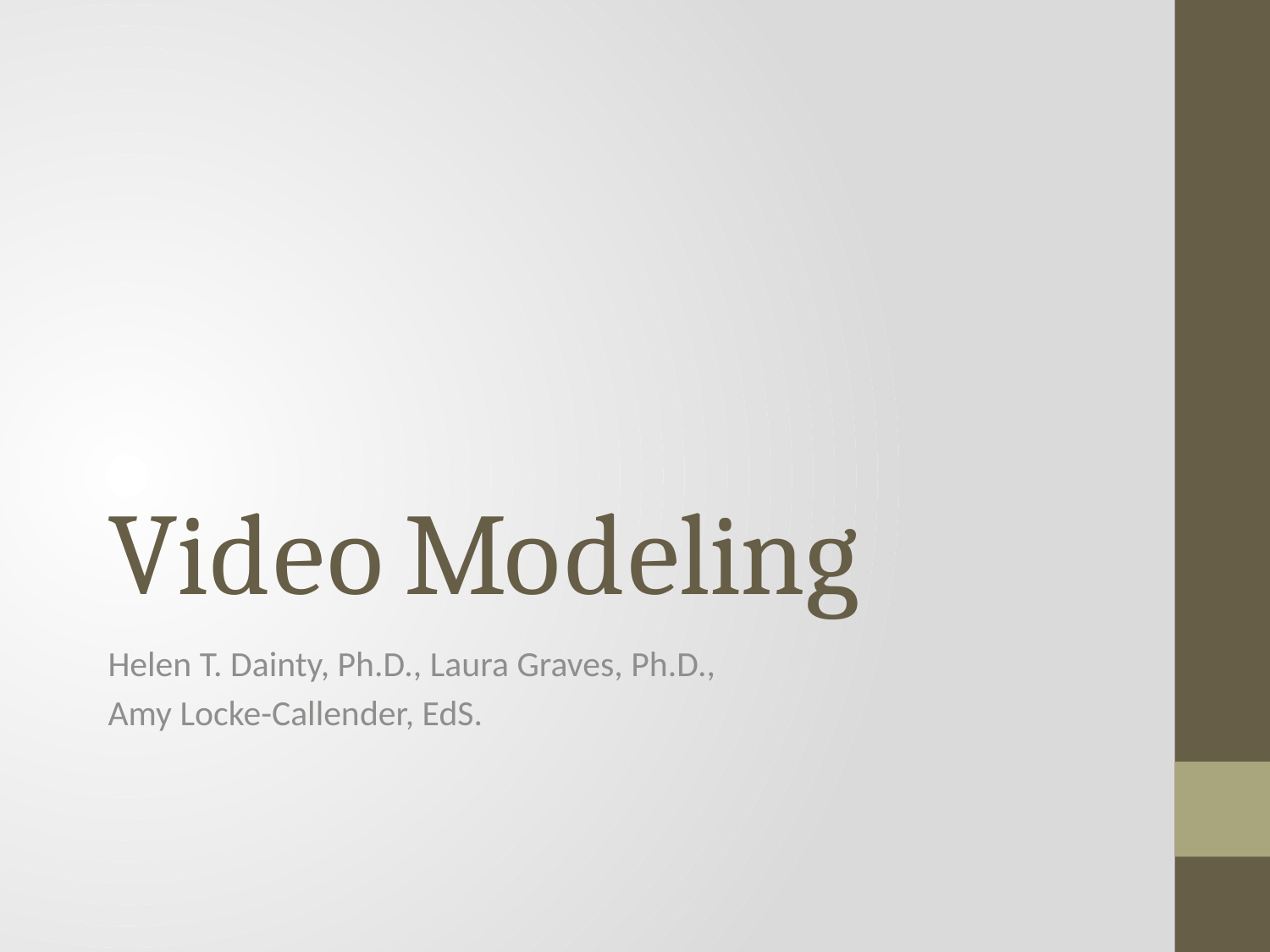

# Video Modeling
Helen T. Dainty, Ph.D., Laura Graves, Ph.D.,
Amy Locke-Callender, EdS.